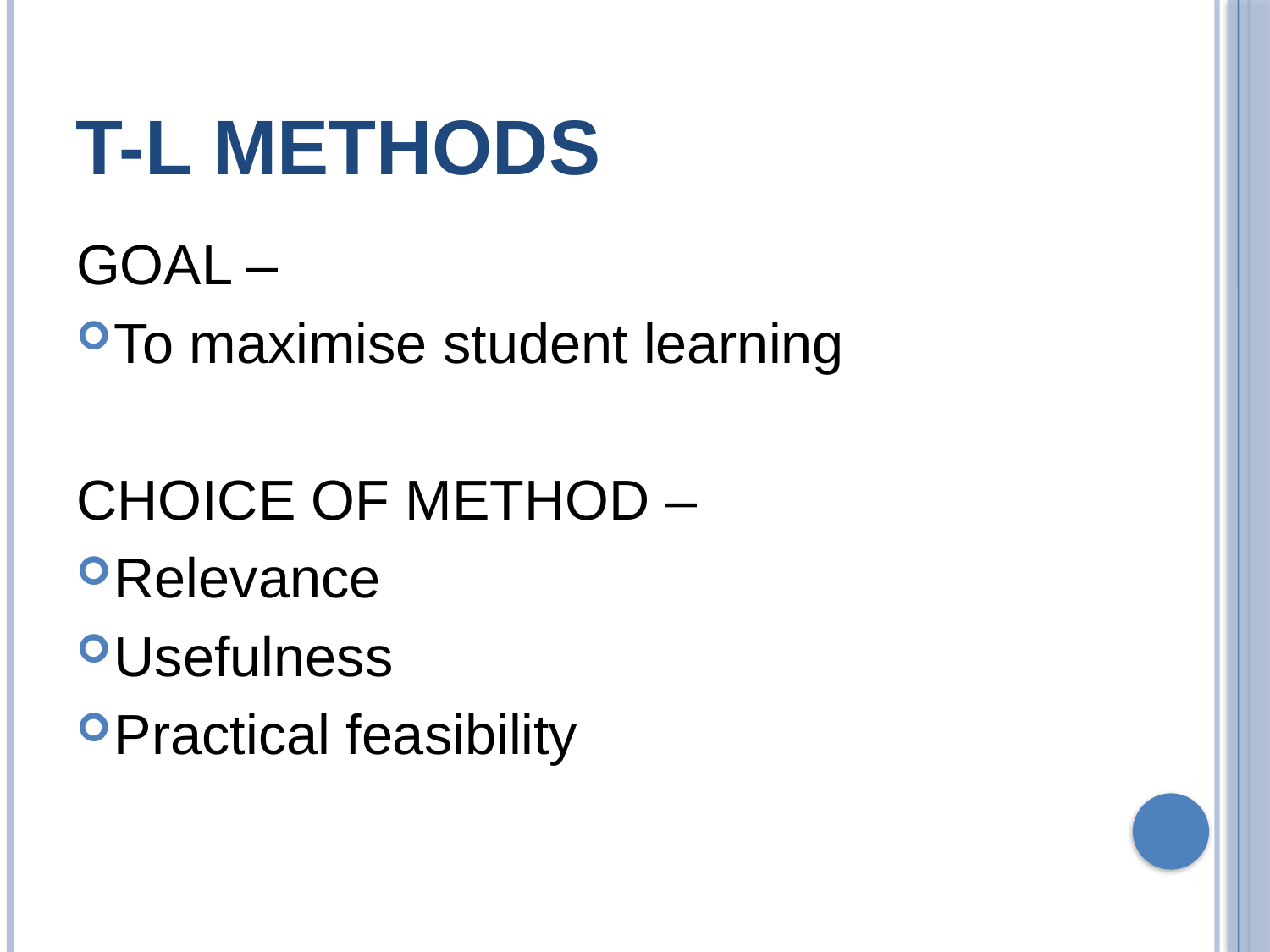

# T-L Methods
GOAL –
To maximise student learning

CHOICE OF METHOD –
Relevance
Usefulness
Practical feasibility